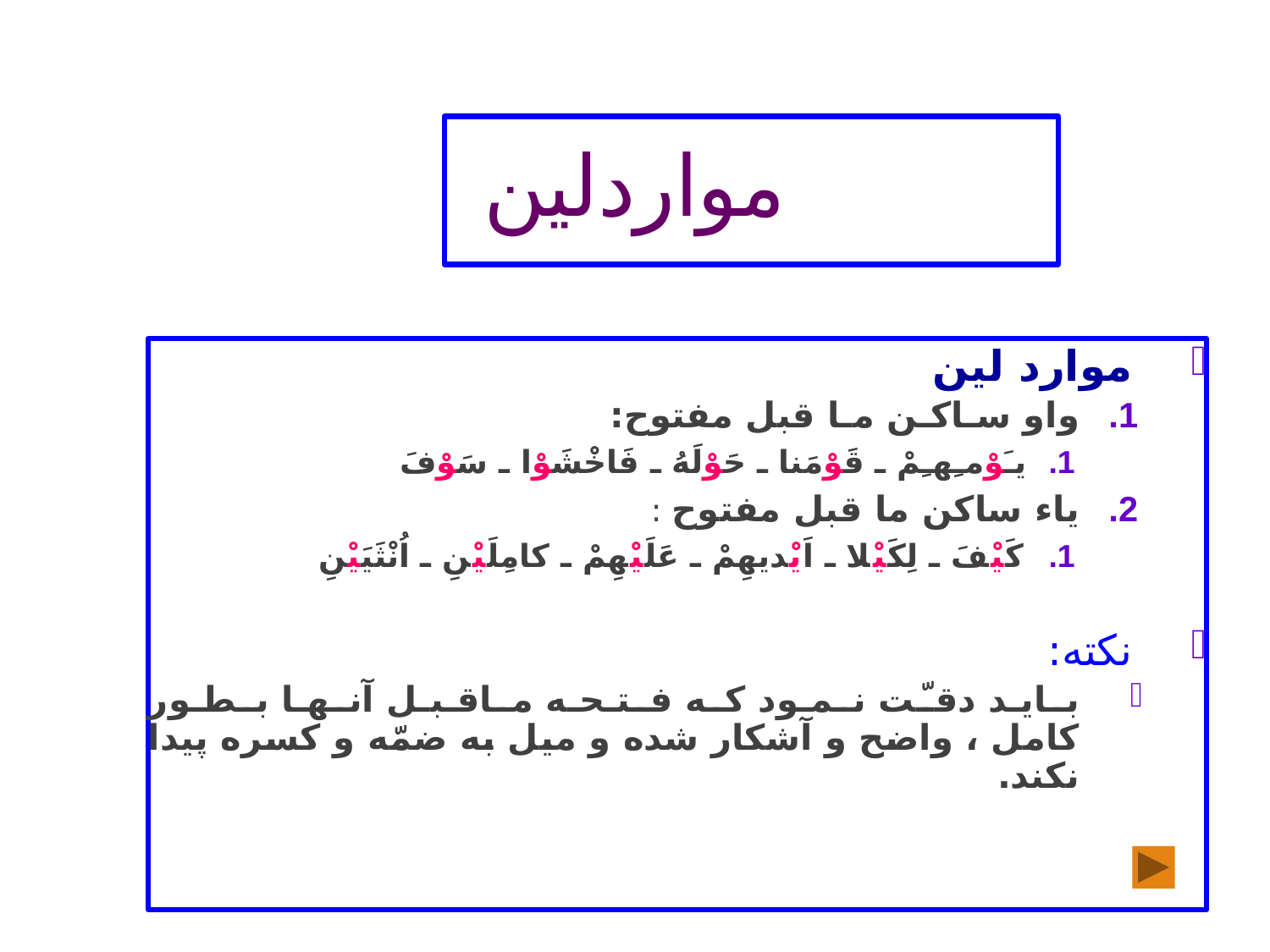

# مواردلين
موارد لین
واو سـاكـن مـا قبل مفتوح:
يـَوْمـِهـِمْ ـ قَوْمَنا ـ حَوْلَهُ ـ فَاخْشَوْا ـ سَوْفَ
ياء ساكن ما قبل مفتوح :
كَيْفَ ـ لِكَيْلا ـ اَيْديهِمْ ـ عَلَيْهِمْ ـ كامِلَيْنِ ـ اُنْثَيَيْنِ
نکته:
بـايـد دقـّت نـمـود كـه فـتـحـه مـاقـبـل آنـهـا بـطـور كامل ، واضح و آشكار شده و ميل به ضمّه و كسره پيدا نكند.